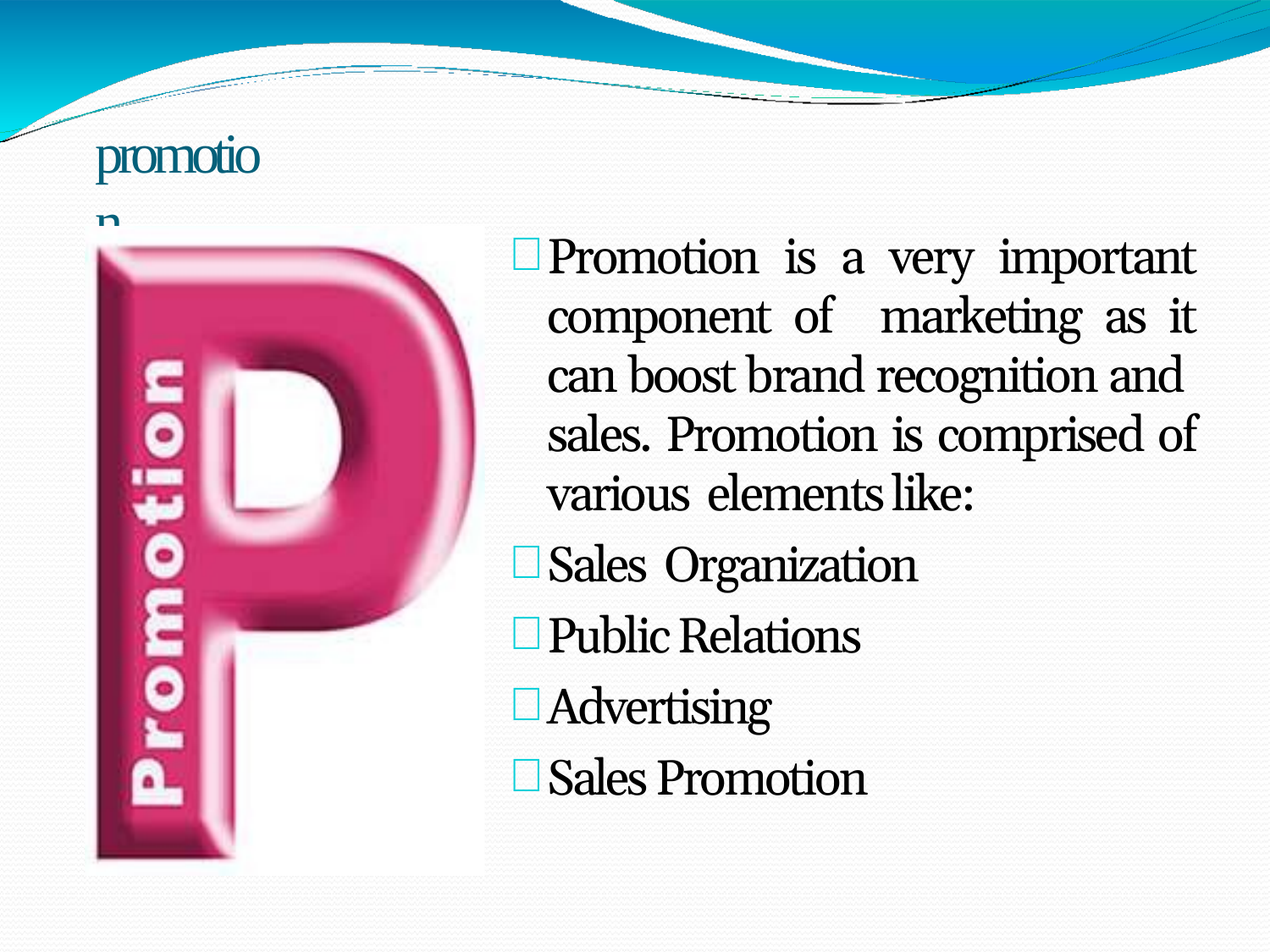

# promotion
Promotion is a very important component of  marketing as it can boost brand recognition and  sales. Promotion is comprised of various  elements like:
Sales  Organization
Public Relations
Advertising
Sales Promotion